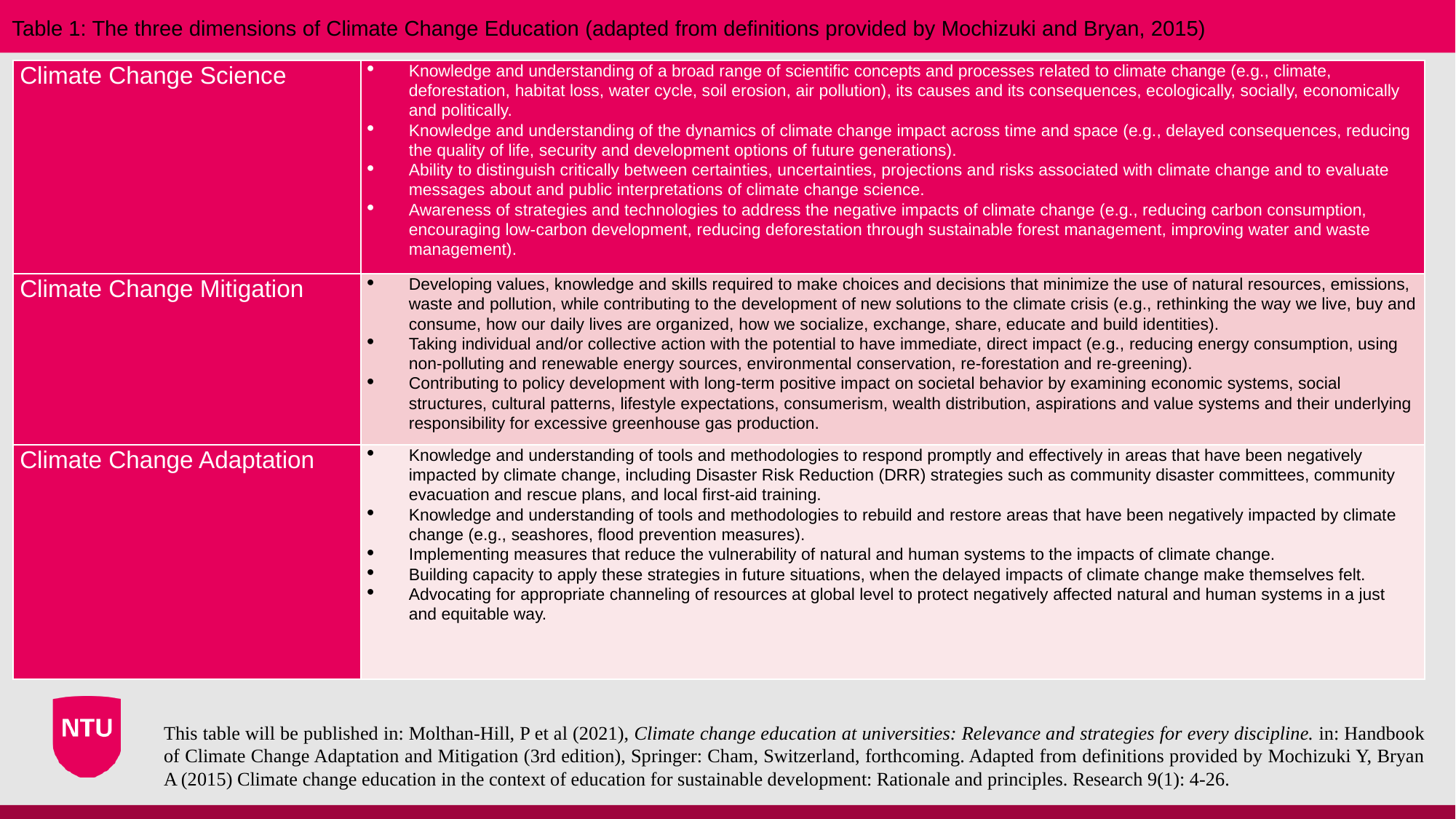

Table 1: The three dimensions of Climate Change Education (adapted from definitions provided by Mochizuki and Bryan, 2015)
| Climate Change Science | Knowledge and understanding of a broad range of scientific concepts and processes related to climate change (e.g., climate, deforestation, habitat loss, water cycle, soil erosion, air pollution), its causes and its consequences, ecologically, socially, economically and politically. Knowledge and understanding of the dynamics of climate change impact across time and space (e.g., delayed consequences, reducing the quality of life, security and development options of future generations). Ability to distinguish critically between certainties, uncertainties, projections and risks associated with climate change and to evaluate messages about and public interpretations of climate change science. Awareness of strategies and technologies to address the negative impacts of climate change (e.g., reducing carbon consumption, encouraging low-carbon development, reducing deforestation through sustainable forest management, improving water and waste management). |
| --- | --- |
| Climate Change Mitigation | Developing values, knowledge and skills required to make choices and decisions that minimize the use of natural resources, emissions, waste and pollution, while contributing to the development of new solutions to the climate crisis (e.g., rethinking the way we live, buy and consume, how our daily lives are organized, how we socialize, exchange, share, educate and build identities). Taking individual and/or collective action with the potential to have immediate, direct impact (e.g., reducing energy consumption, using non-polluting and renewable energy sources, environmental conservation, re-forestation and re-greening). Contributing to policy development with long-term positive impact on societal behavior by examining economic systems, social structures, cultural patterns, lifestyle expectations, consumerism, wealth distribution, aspirations and value systems and their underlying responsibility for excessive greenhouse gas production. |
| Climate Change Adaptation | Knowledge and understanding of tools and methodologies to respond promptly and effectively in areas that have been negatively impacted by climate change, including Disaster Risk Reduction (DRR) strategies such as community disaster committees, community evacuation and rescue plans, and local first-aid training. Knowledge and understanding of tools and methodologies to rebuild and restore areas that have been negatively impacted by climate change (e.g., seashores, flood prevention measures). Implementing measures that reduce the vulnerability of natural and human systems to the impacts of climate change. Building capacity to apply these strategies in future situations, when the delayed impacts of climate change make themselves felt. Advocating for appropriate channeling of resources at global level to protect negatively affected natural and human systems in a just and equitable way. |
This table will be published in: Molthan-Hill, P et al (2021), Climate change education at universities: Relevance and strategies for every discipline. in: Handbook of Climate Change Adaptation and Mitigation (3rd edition), Springer: Cham, Switzerland, forthcoming. Adapted from definitions provided by Mochizuki Y, Bryan A (2015) Climate change education in the context of education for sustainable development: Rationale and principles. Research 9(1): 4-26.